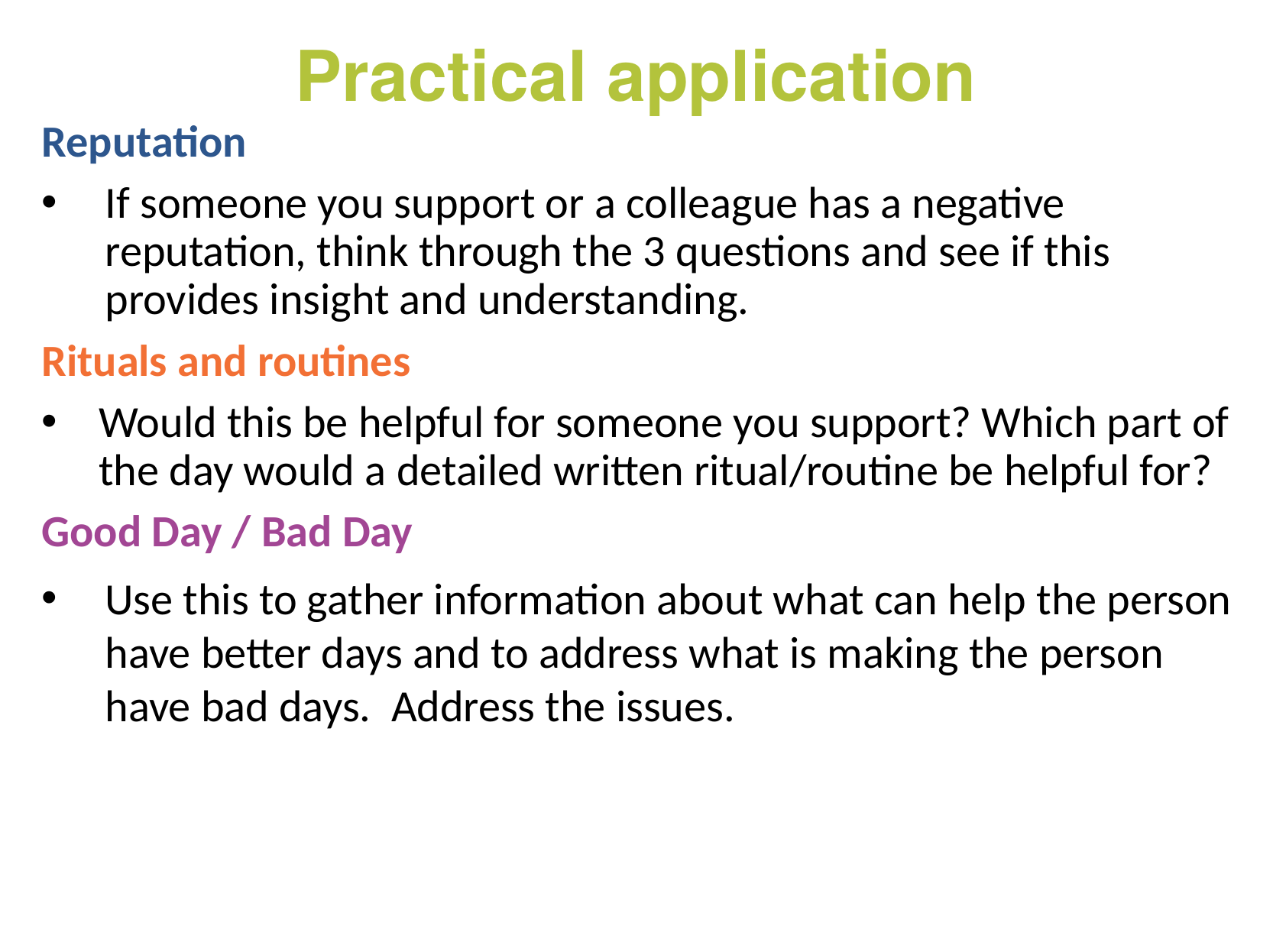

# Practical application
Reputation
If someone you support or a colleague has a negative reputation, think through the 3 questions and see if this provides insight and understanding.
Rituals and routines
Would this be helpful for someone you support? Which part of the day would a detailed written ritual/routine be helpful for?
Good Day / Bad Day
Use this to gather information about what can help the person have better days and to address what is making the person have bad days.  Address the issues.